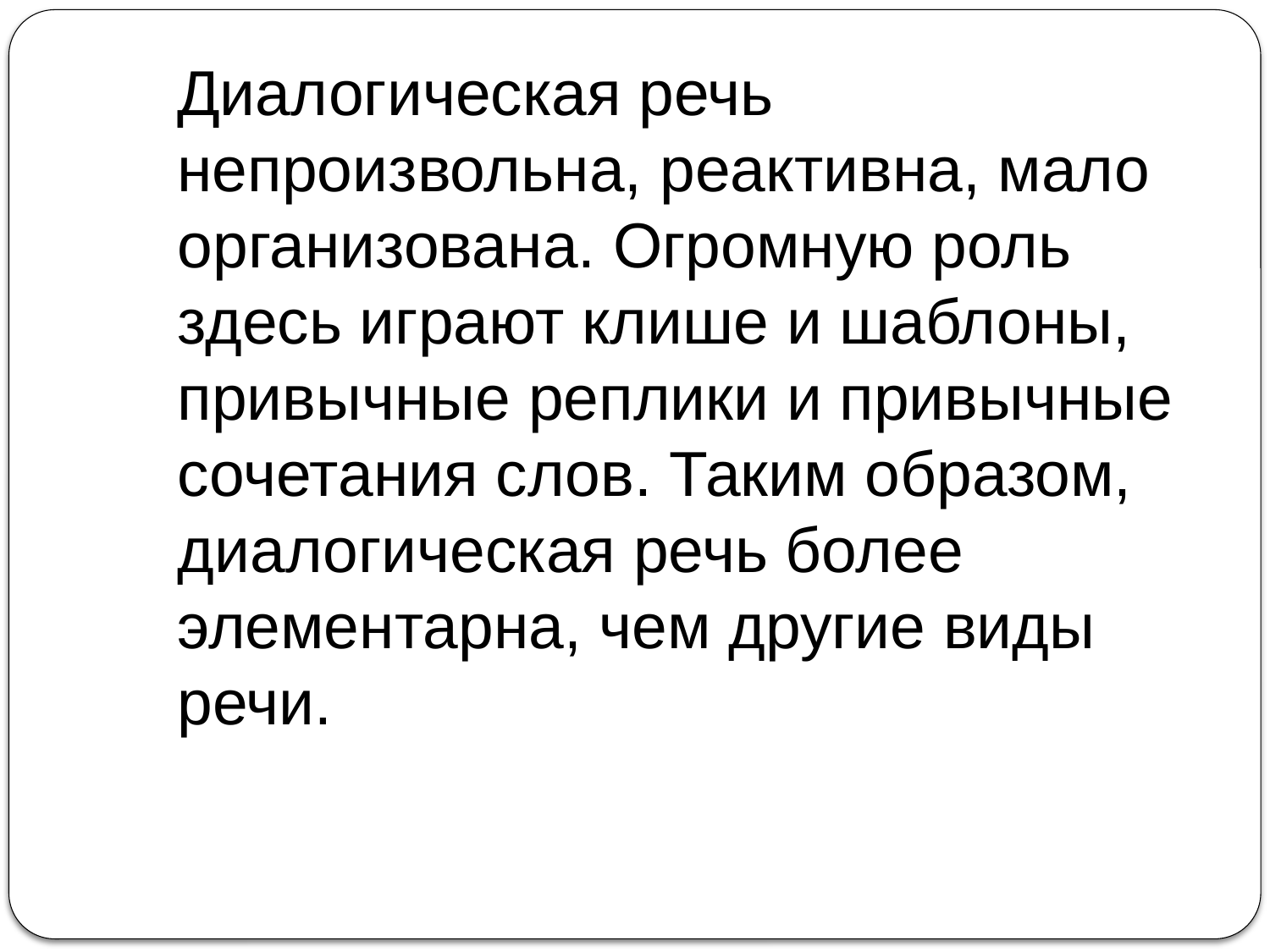

Диалогическая речь непроизвольна, реактивна, мало организована. Огромную роль здесь играют клише и шаблоны, привычные реплики и привычные сочетания слов. Таким образом, диалогическая речь более элементарна, чем другие виды речи.